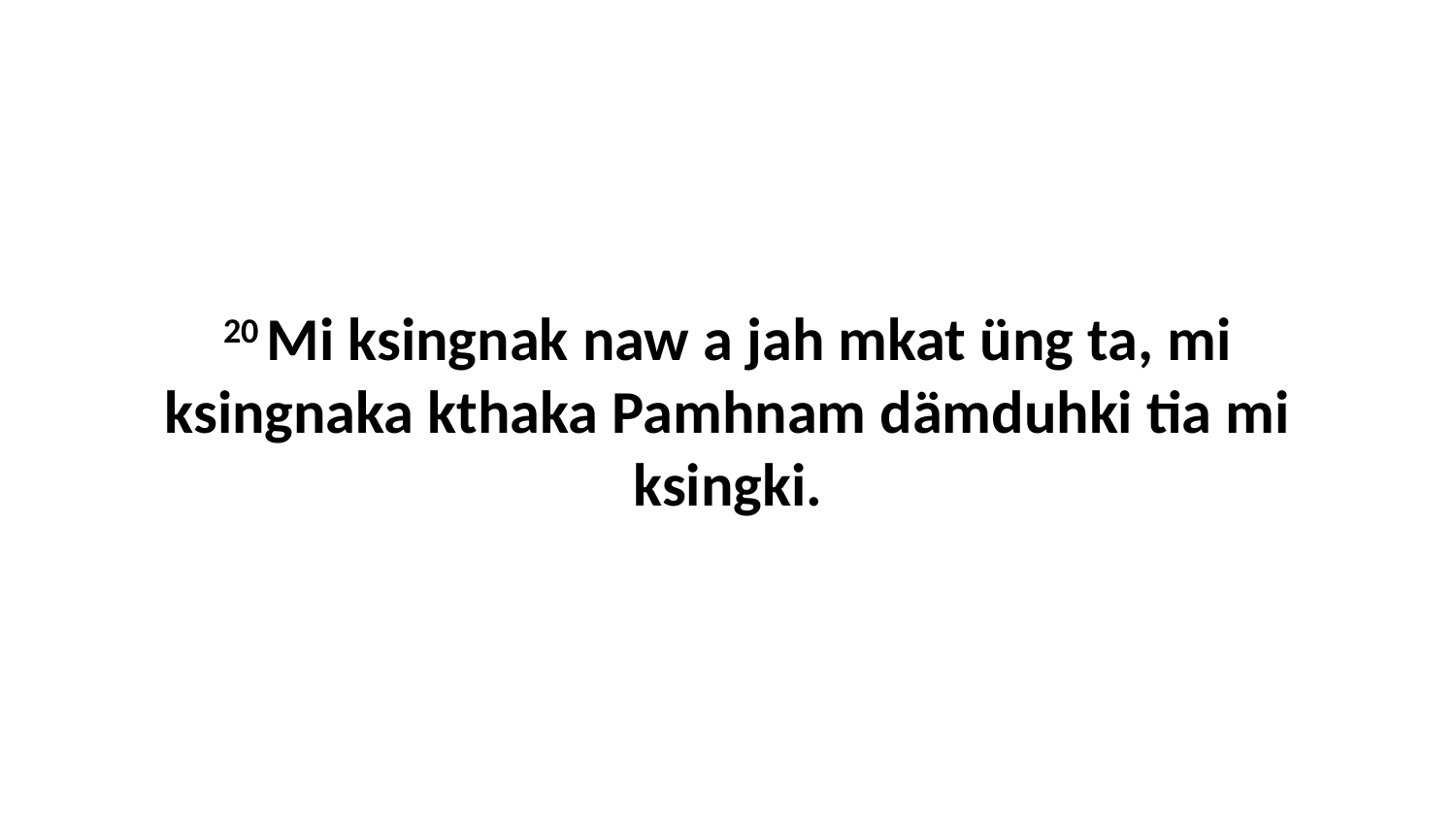

20 Mi ksingnak naw a jah mkat üng ta, mi ksingnaka kthaka Pamhnam dämduhki tia mi ksingki.